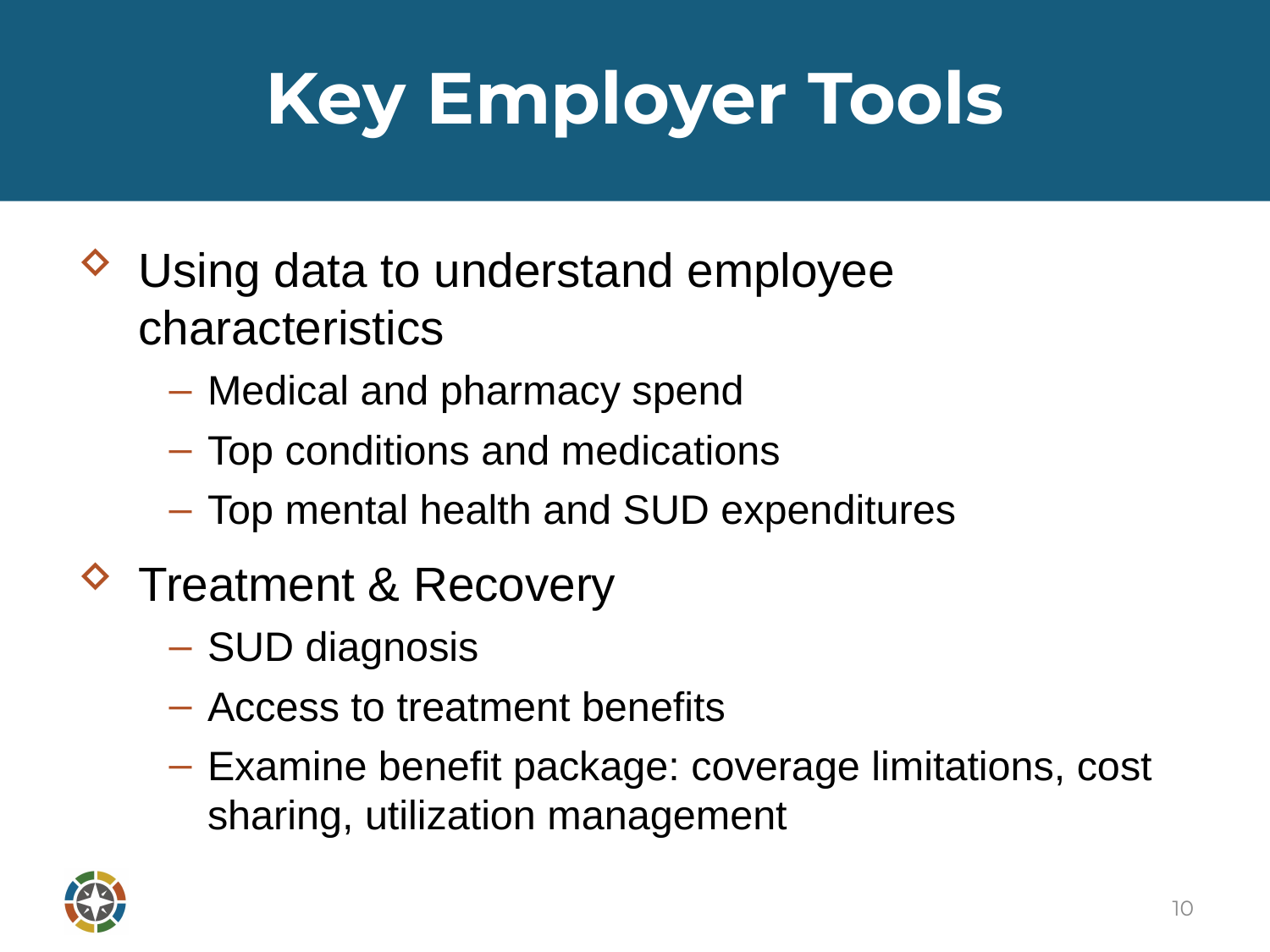

# Key Employer Tools
Using data to understand employee characteristics
Medical and pharmacy spend
Top conditions and medications
Top mental health and SUD expenditures
Treatment & Recovery
SUD diagnosis
Access to treatment benefits
Examine benefit package: coverage limitations, cost sharing, utilization management
10